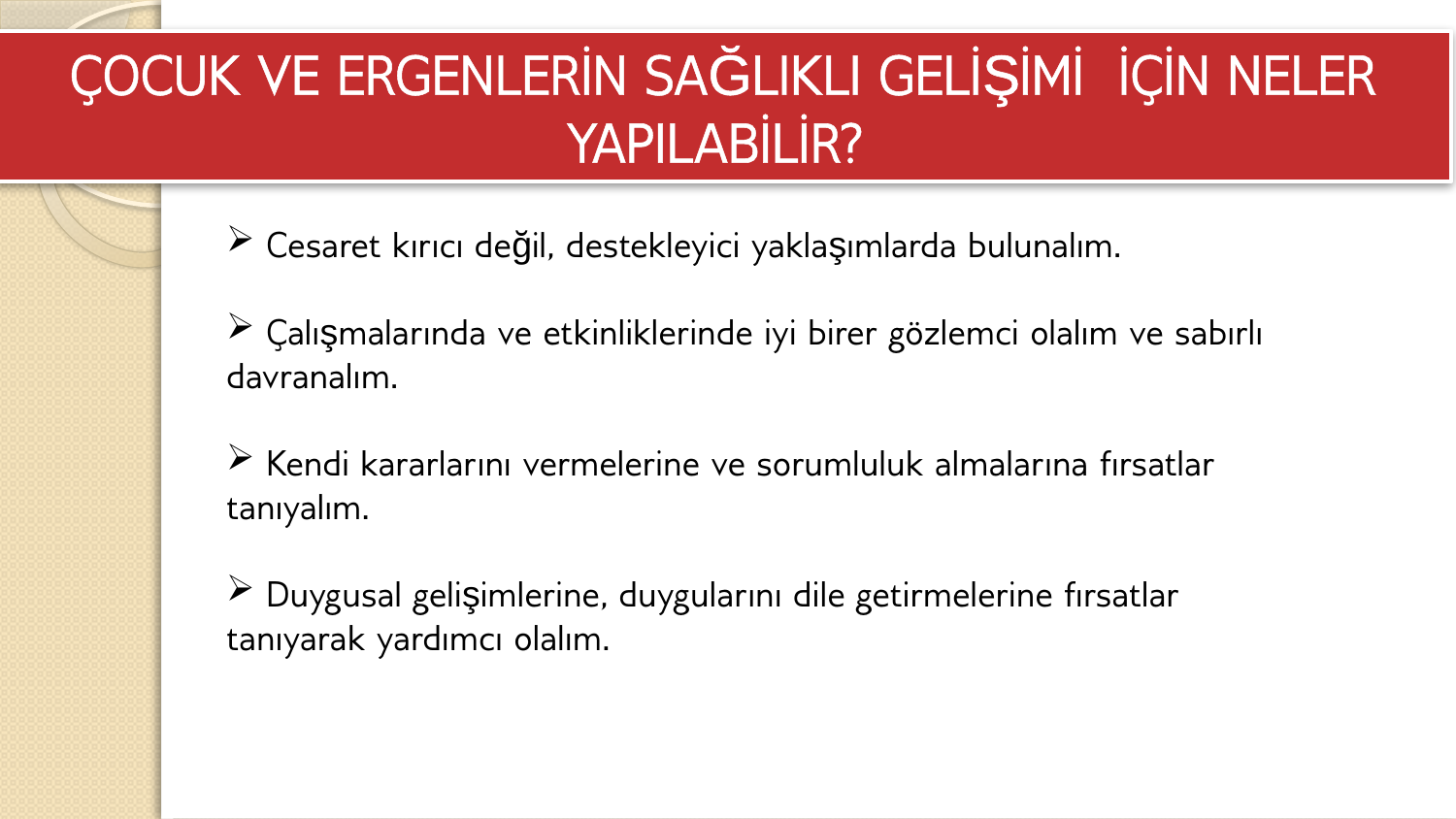

ÇOCUK VE ERGENLERİN SAĞLIKLI GELİŞİMİ  İÇİN NELER YAPILABİLİR?
 Cesaret kırıcı değil, destekleyici yaklaşımlarda bulunalım.

 Çalışmalarında ve etkinliklerinde iyi birer gözlemci olalım ve sabırlı davranalım.

 Kendi kararlarını vermelerine ve sorumluluk almalarına fırsatlar tanıyalım.

 Duygusal gelişimlerine, duygularını dile getirmelerine fırsatlar tanıyarak yardımcı olalım.